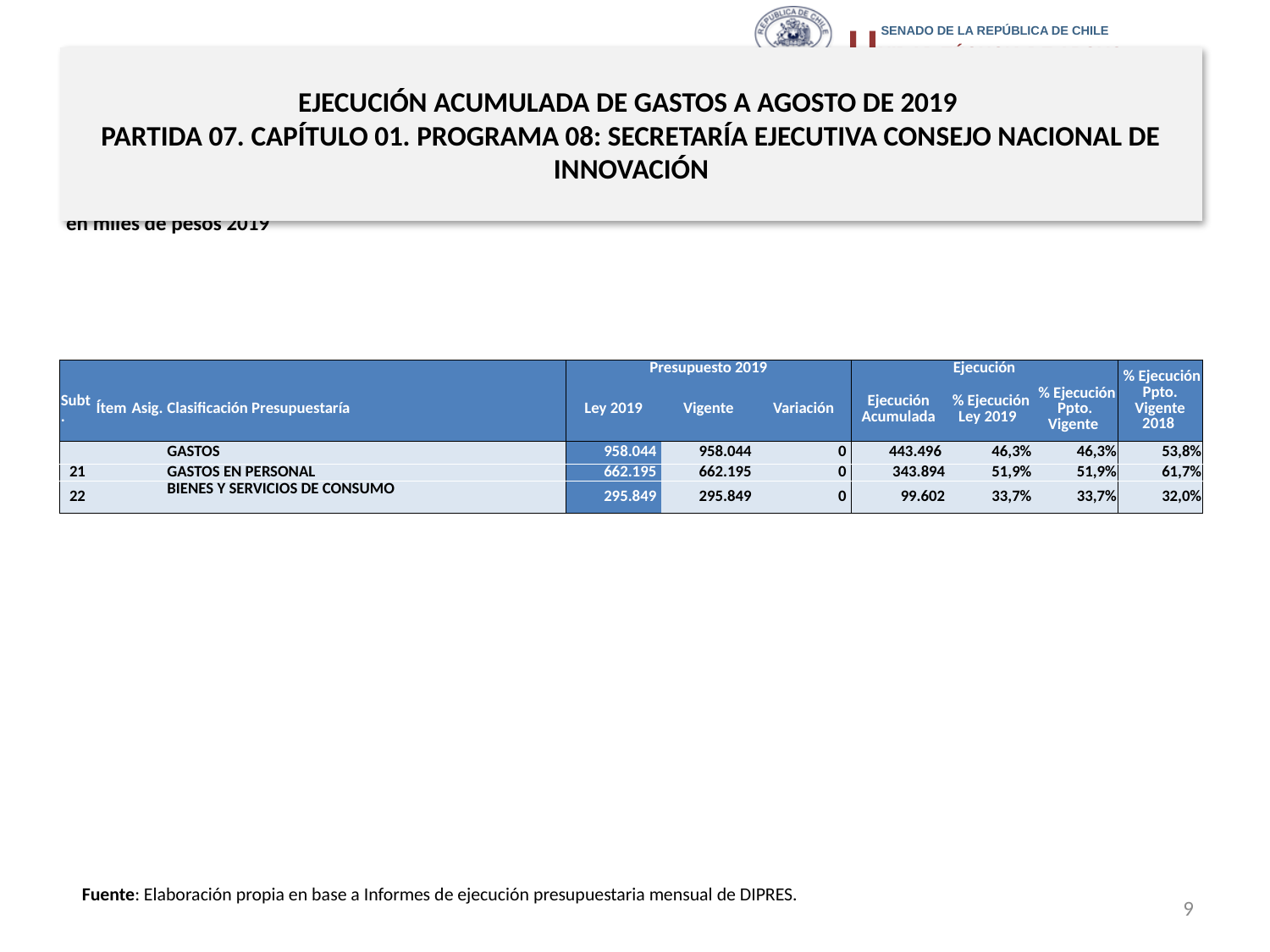

# EJECUCIÓN ACUMULADA DE GASTOS A AGOSTO DE 2019 PARTIDA 07. CAPÍTULO 01. PROGRAMA 08: SECRETARÍA EJECUTIVA CONSEJO NACIONAL DE INNOVACIÓN
en miles de pesos 2019
|  |  |  |  | Presupuesto 2019 |  |  | Ejecución |  |  | % Ejecución Ppto. Vigente 2018 |
| --- | --- | --- | --- | --- | --- | --- | --- | --- | --- | --- |
| Subt. | Ítem | Asig. | Clasificación Presupuestaría | Ley 2019 | Vigente | Variación | Ejecución Acumulada | % Ejecución Ley 2019 | % Ejecución Ppto. Vigente |  |
|  |  |  | GASTOS | 958.044 | 958.044 | 0 | 443.496 | 46,3% | 46,3% | 53,8% |
| 21 |  |  | GASTOS EN PERSONAL | 662.195 | 662.195 | 0 | 343.894 | 51,9% | 51,9% | 61,7% |
| 22 |  |  | BIENES Y SERVICIOS DE CONSUMO | 295.849 | 295.849 | 0 | 99.602 | 33,7% | 33,7% | 32,0% |
Fuente: Elaboración propia en base a Informes de ejecución presupuestaria mensual de DIPRES.
9